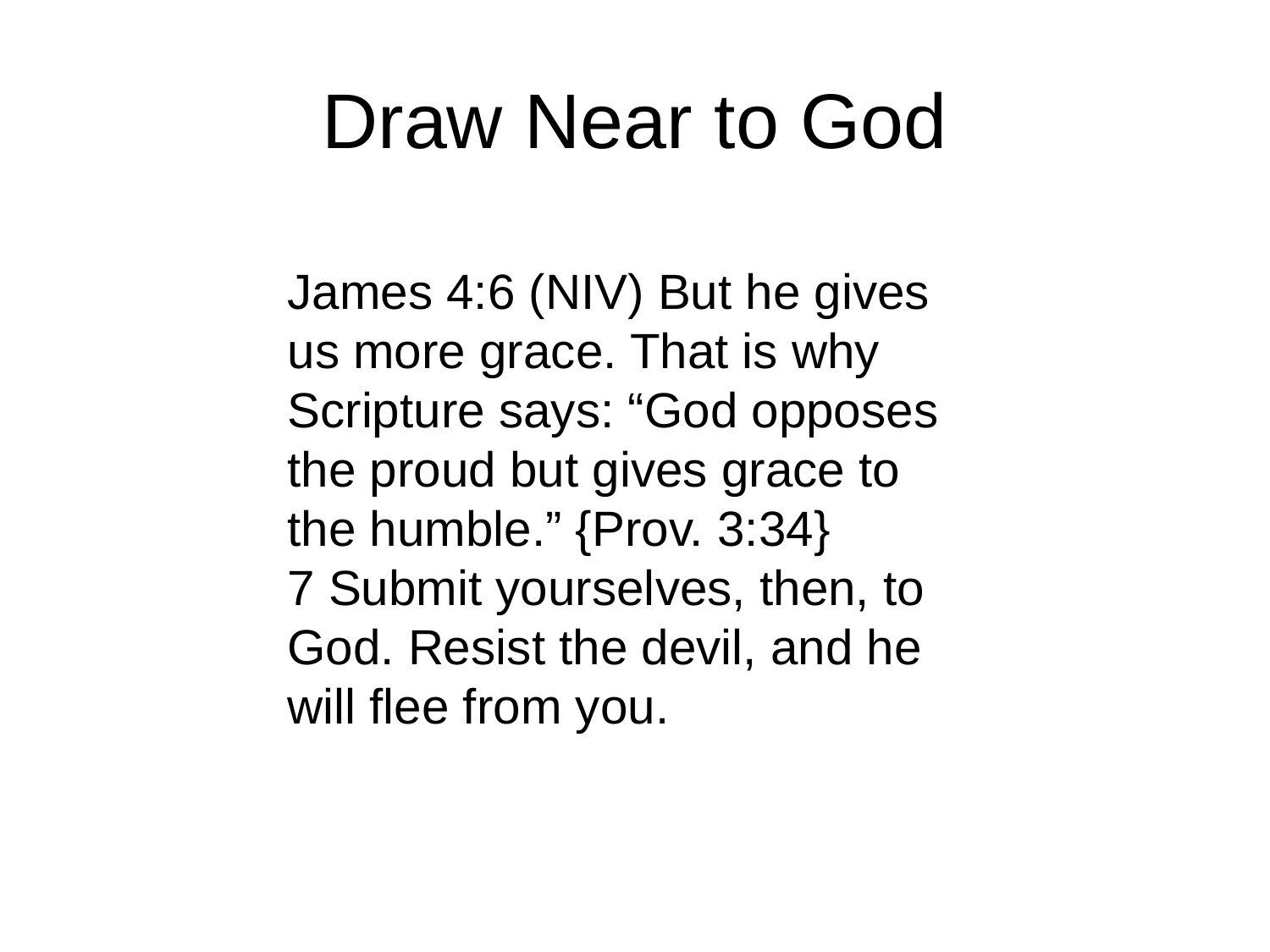

# Draw Near to God
James 4:6 (NIV) But he gives us more grace. That is why Scripture says: “God opposes the proud but gives grace to the humble.” {Prov. 3:34}
7 Submit yourselves, then, to God. Resist the devil, and he will flee from you.